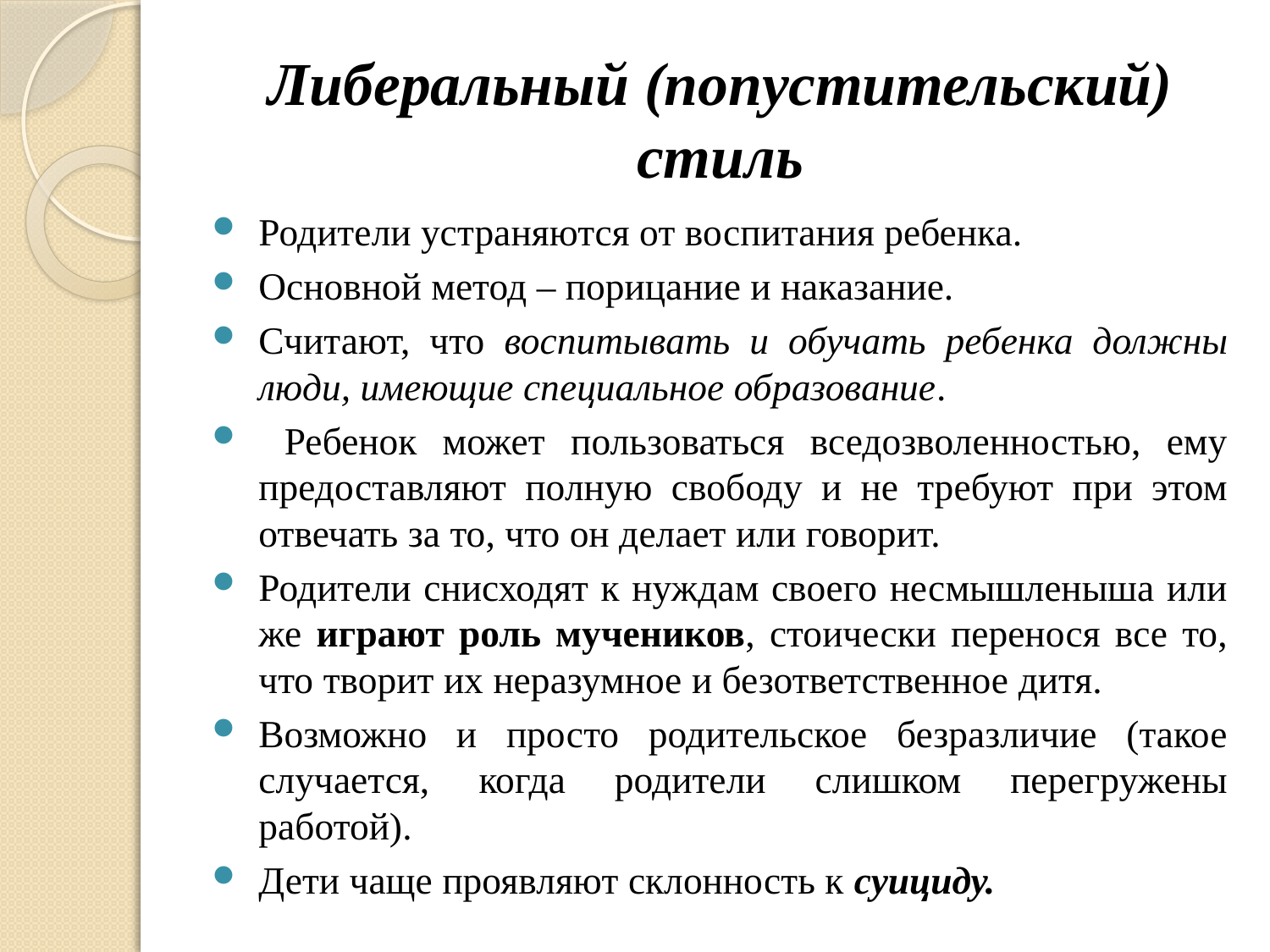

# Либеральный (попустительский) стиль
Родители устраняются от воспитания ребенка.
Основной метод – порицание и наказание.
Считают, что воспитывать и обучать ребенка должны люди, имеющие специальное образование.
 Ребенок может пользоваться вседозволенностью, ему предоставляют полную свободу и не требуют при этом отвечать за то, что он делает или говорит.
Родители снисходят к нуждам своего несмышленыша или же играют роль мучеников, стоически перенося все то, что творит их неразумное и безответственное дитя.
Возможно и просто родительское безразличие (такое случается, когда родители слишком перегружены работой).
Дети чаще проявляют склонность к суициду.